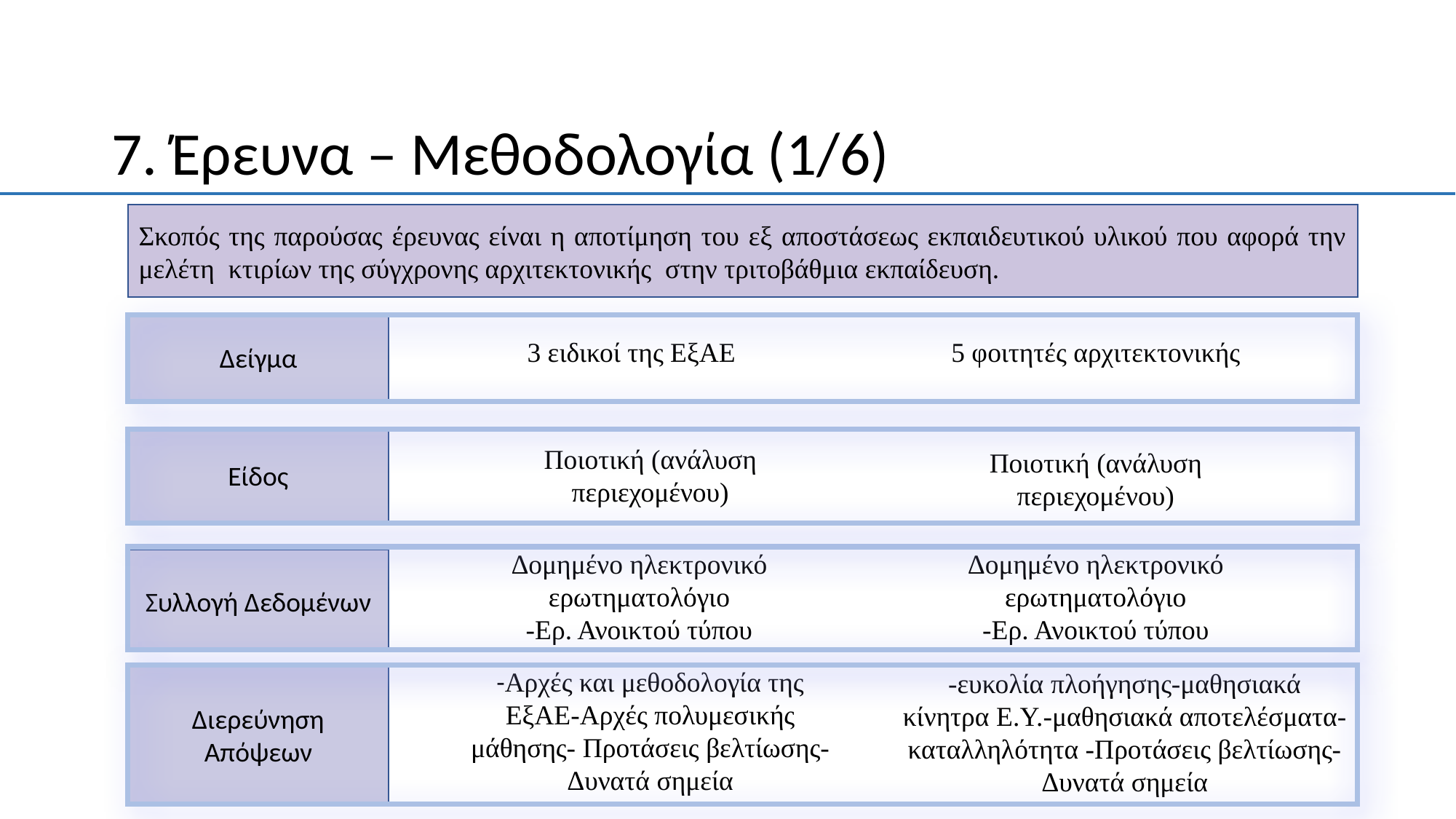

# 7. Έρευνα – Μεθοδολογία (1/6)
Σκοπός της παρούσας έρευνας είναι η αποτίμηση του εξ αποστάσεως εκπαιδευτικού υλικού που αφορά την μελέτη  κτιρίων της σύγχρονης αρχιτεκτονικής  στην τριτοβάθμια εκπαίδευση.
Δείγμα

5 φοιτητές αρχιτεκτονικής
3 ειδικοί της ΕξΑΕ
Είδος

Ποιοτική (ανάλυση περιεχομένου)
Ποιοτική (ανάλυση περιεχομένου)
Δομημένο ηλεκτρονικό ερωτηματολόγιο
-Ερ. Ανοικτού τύπου
Δομημένο ηλεκτρονικό ερωτηματολόγιο
-Ερ. Ανοικτού τύπου

Συλλογή Δεδομένων
-Αρχές και μεθοδολογία της ΕξΑΕ-Αρχές πολυμεσικής μάθησης- Προτάσεις βελτίωσης-Δυνατά σημεία

-ευκολία πλοήγησης-μαθησιακά κίνητρα Ε.Υ.-μαθησιακά αποτελέσματα-καταλληλότητα -Προτάσεις βελτίωσης-Δυνατά σημεία
Διερεύνηση Απόψεων